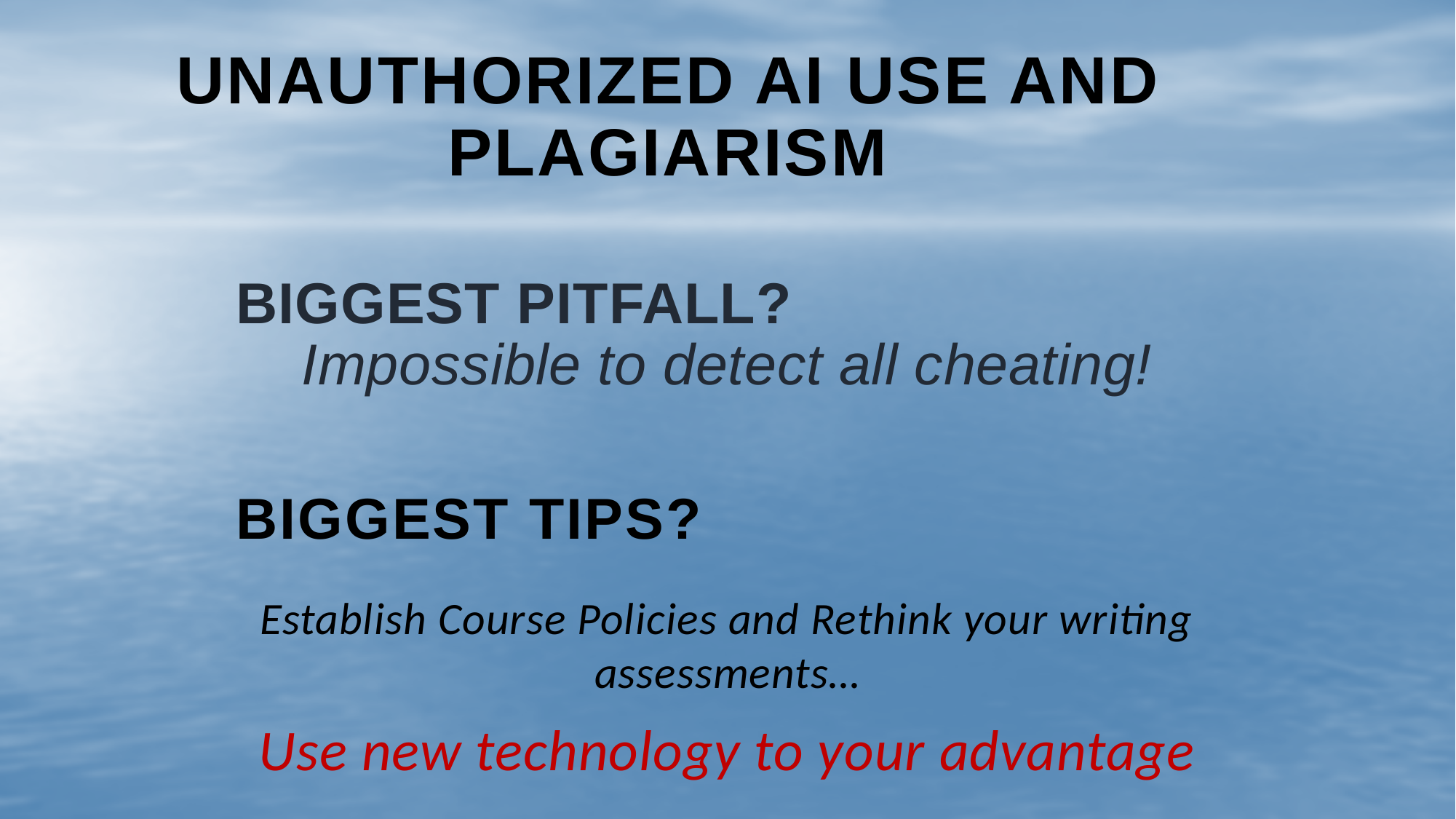

UNAUTHORIZED AI USE AND
PLAGIARISM
BIGGEST PITFALL?
Impossible to detect all cheating!
BIGGEST TIPS?
Establish Course Policies and Rethink your writing assessments…
Use new technology to your advantage